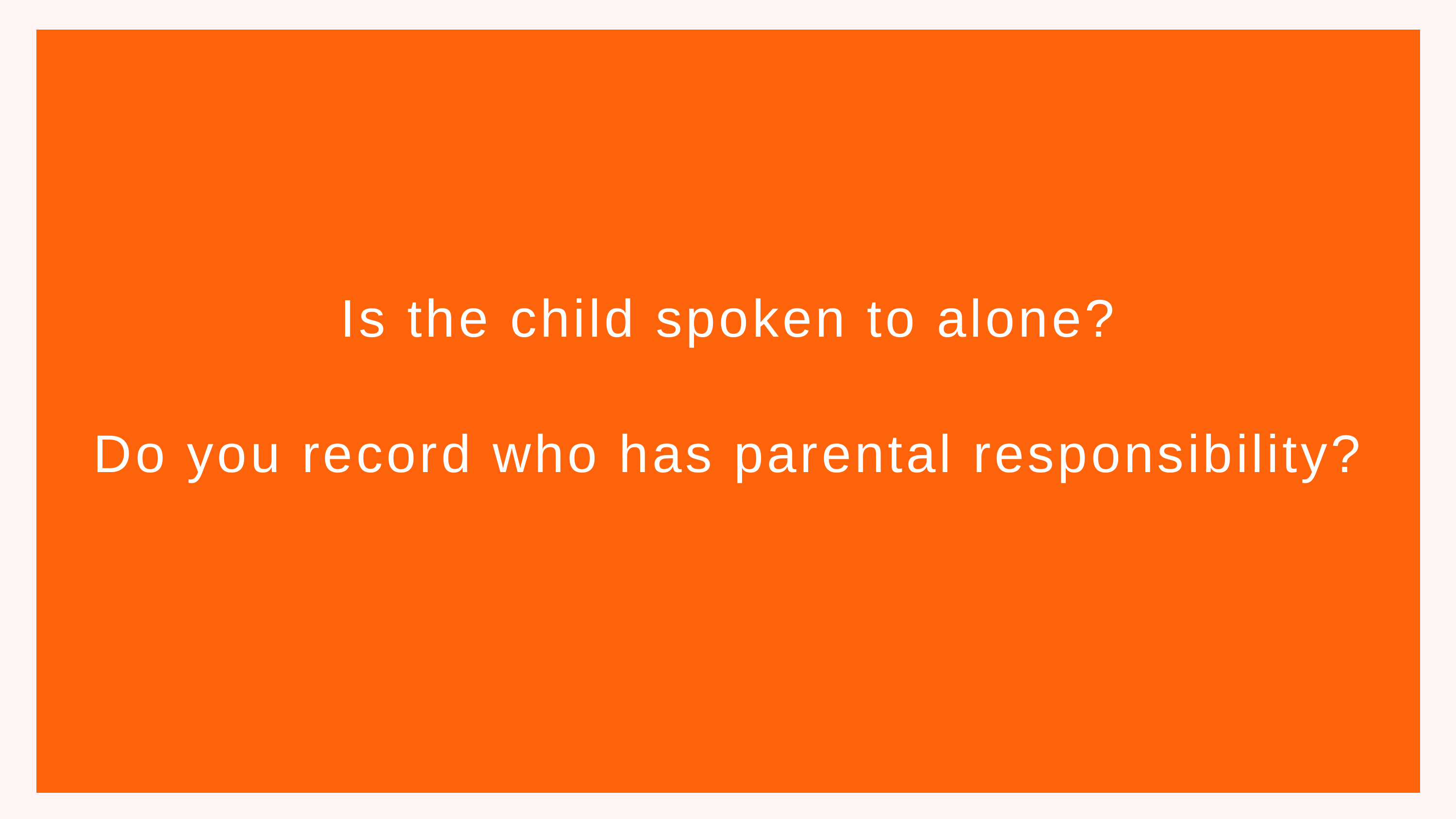

Is the child spoken to alone?

Do you record who has parental responsibility?